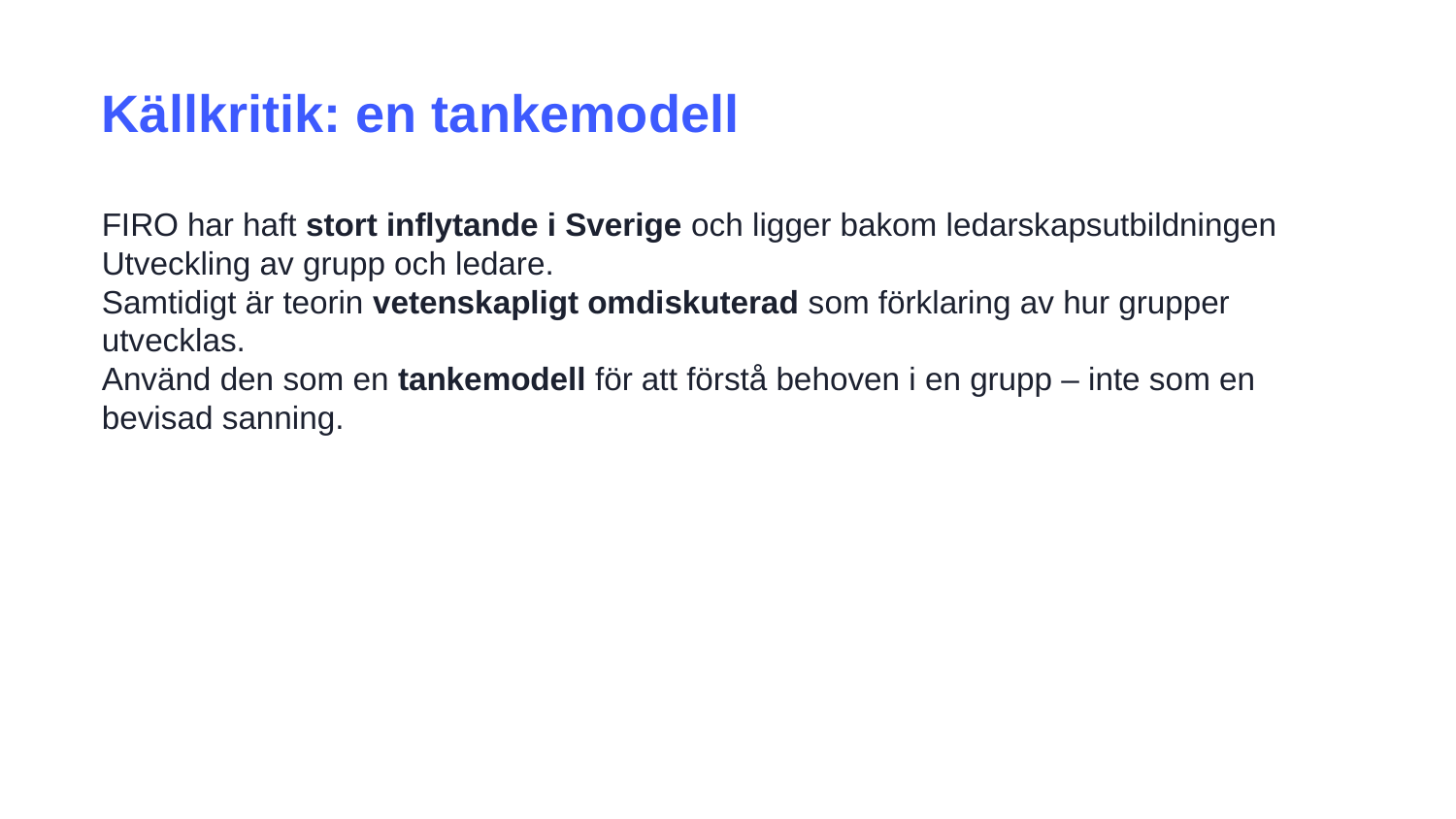

Källkritik: en tankemodell
FIRO har haft stort inflytande i Sverige och ligger bakom ledarskapsutbildningen Utveckling av grupp och ledare.
Samtidigt är teorin vetenskapligt omdiskuterad som förklaring av hur grupper utvecklas.
Använd den som en tankemodell för att förstå behoven i en grupp – inte som en bevisad sanning.